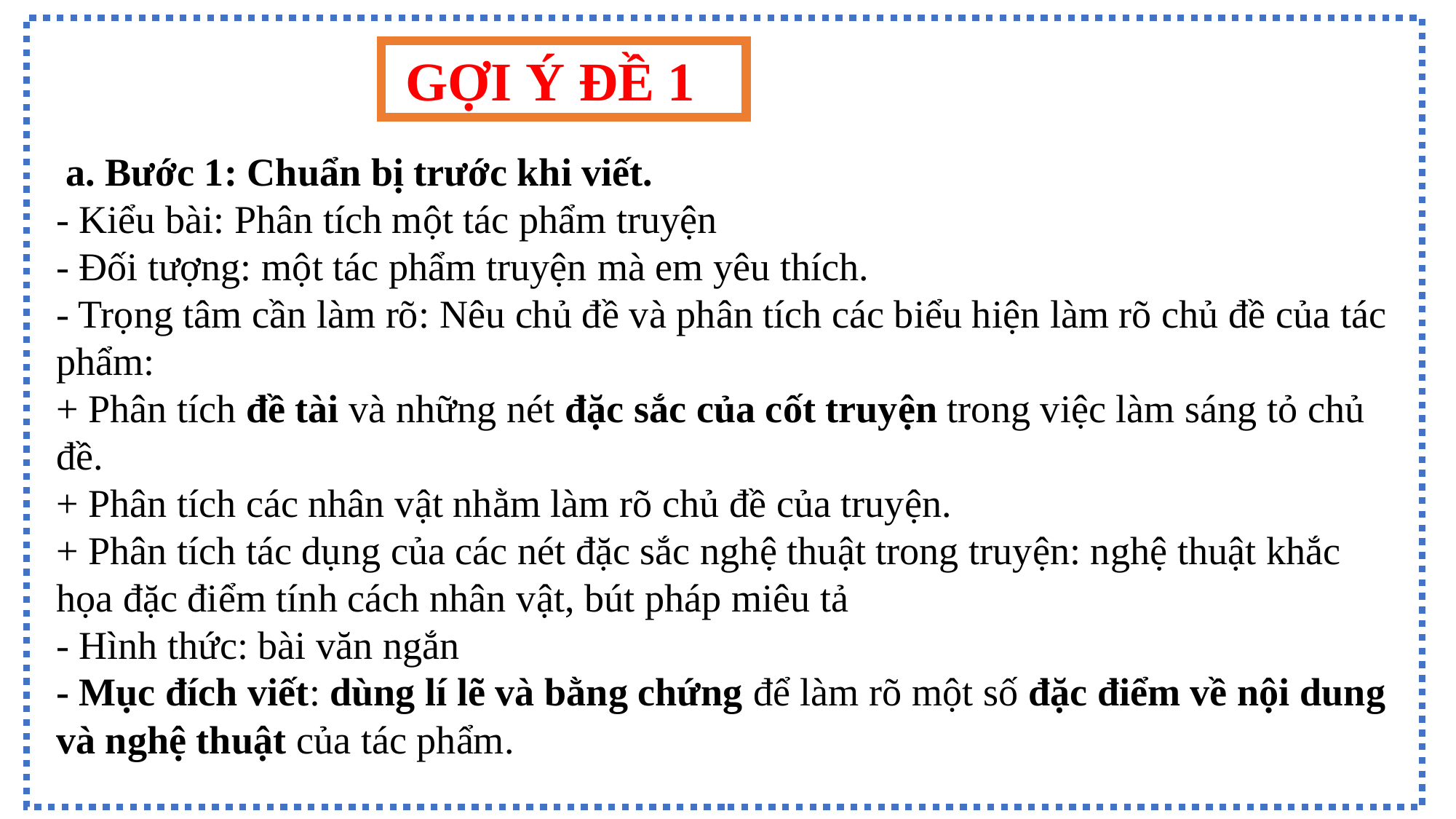

GỢI Ý ĐỀ 1
 a. Bước 1: Chuẩn bị trước khi viết.
- Kiểu bài: Phân tích một tác phẩm truyện
- Đối tượng: một tác phẩm truyện mà em yêu thích.
- Trọng tâm cần làm rõ: Nêu chủ đề và phân tích các biểu hiện làm rõ chủ đề của tác phẩm:
+ Phân tích đề tài và những nét đặc sắc của cốt truyện trong việc làm sáng tỏ chủ đề.
+ Phân tích các nhân vật nhằm làm rõ chủ đề của truyện.
+ Phân tích tác dụng của các nét đặc sắc nghệ thuật trong truyện: nghệ thuật khắc họa đặc điểm tính cách nhân vật, bút pháp miêu tả
- Hình thức: bài văn ngắn
- Mục đích viết: dùng lí lẽ và bằng chứng để làm rõ một số đặc điểm về nội dung và nghệ thuật của tác phẩm.